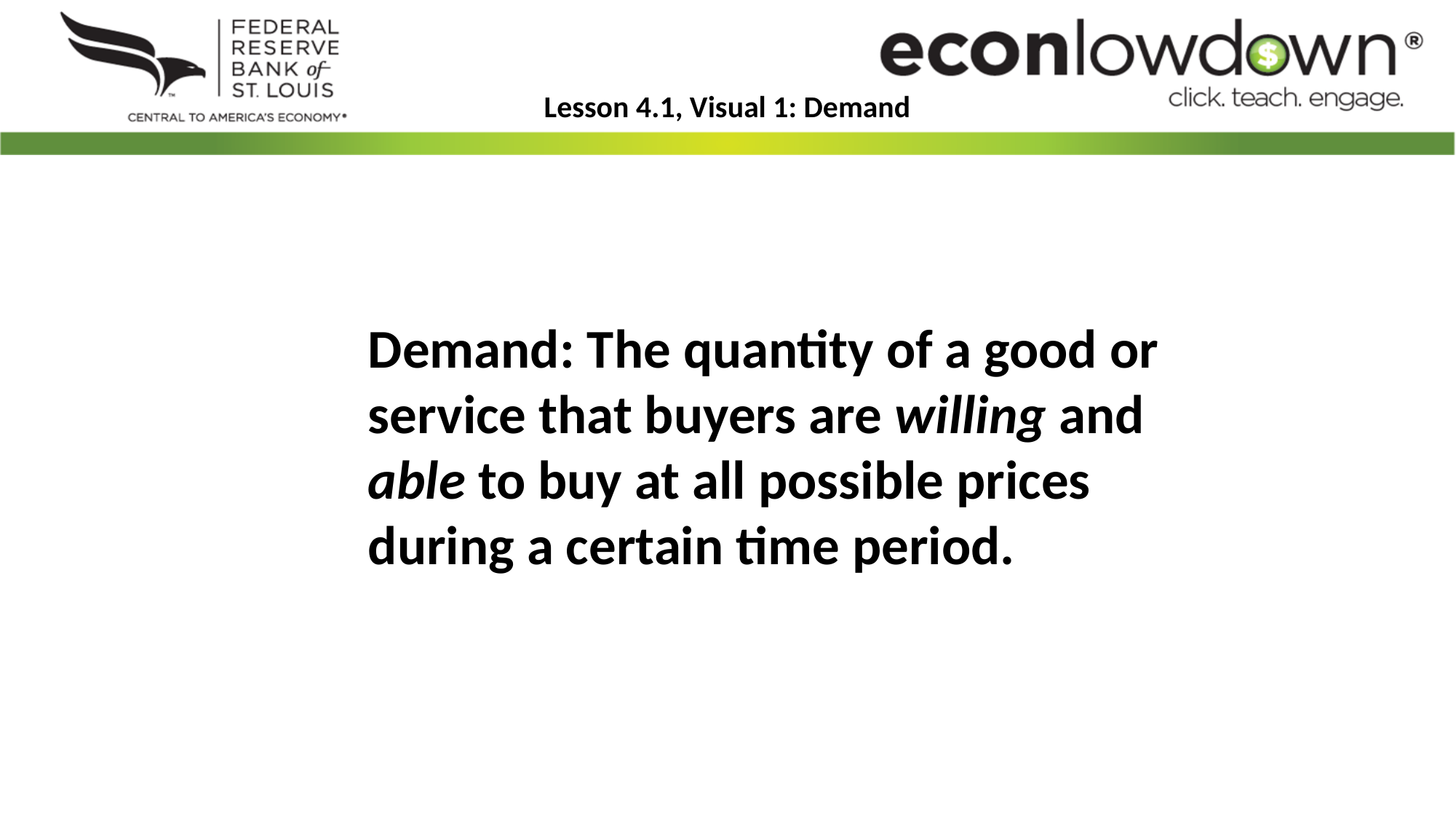

Lesson 4.1, Visual 1: Demand
Demand: The quantity of a good or
service that buyers are willing and able to buy at all possible prices during a certain time period.